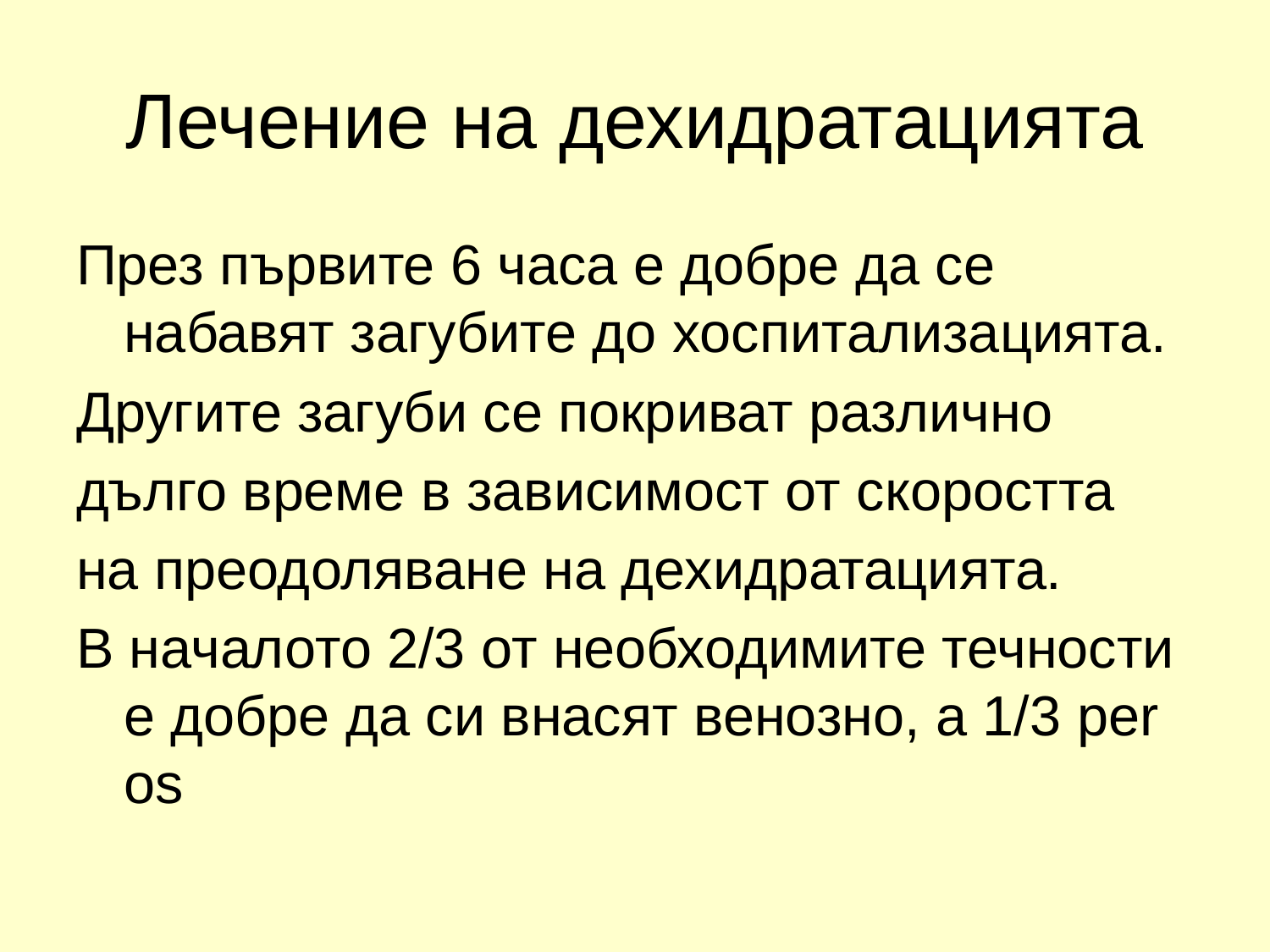

# Лечение на дехидратацията
През първите 6 часа е добре да се набавят загубите до хоспитализацията.
Другите загуби се покриват различно
дълго време в зависимост от скоростта
на преодоляване на дехидратацията.
В началото 2/3 от необходимите течности e добре да си внасят венозно, а 1/3 per os